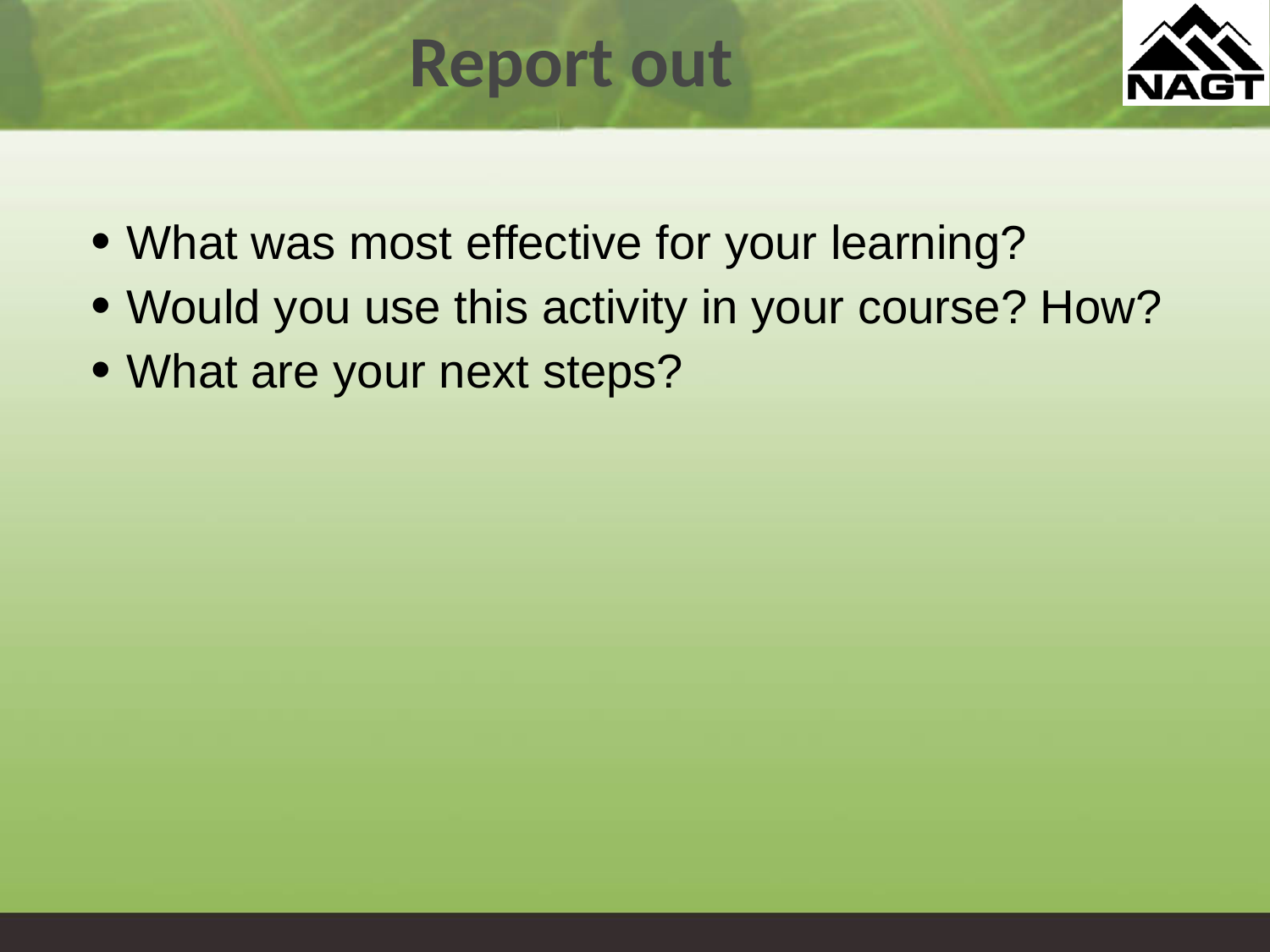

# Report out
What was most effective for your learning?
Would you use this activity in your course? How?
What are your next steps?